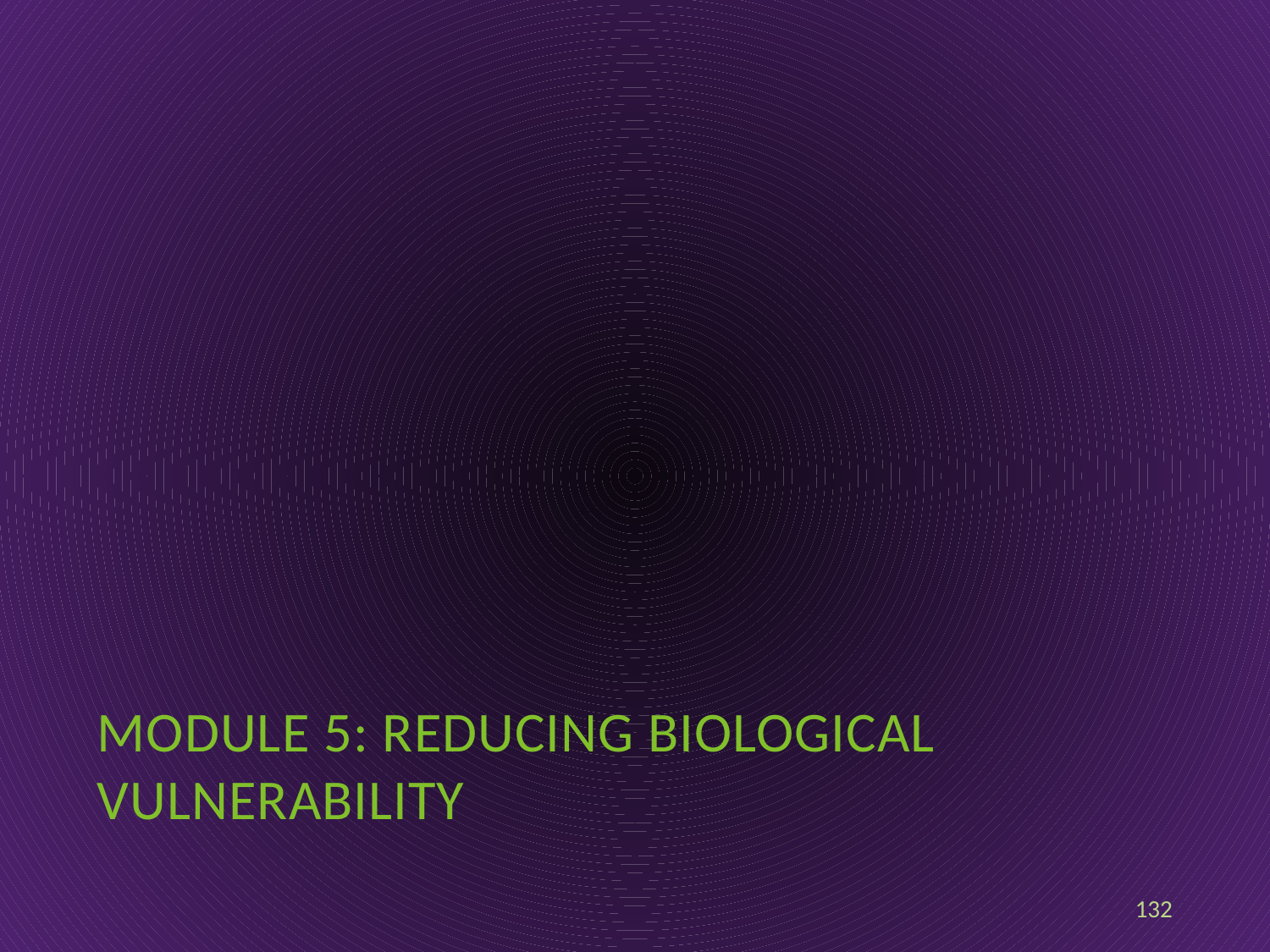

# Module 5: reducing biological vulnerability
132